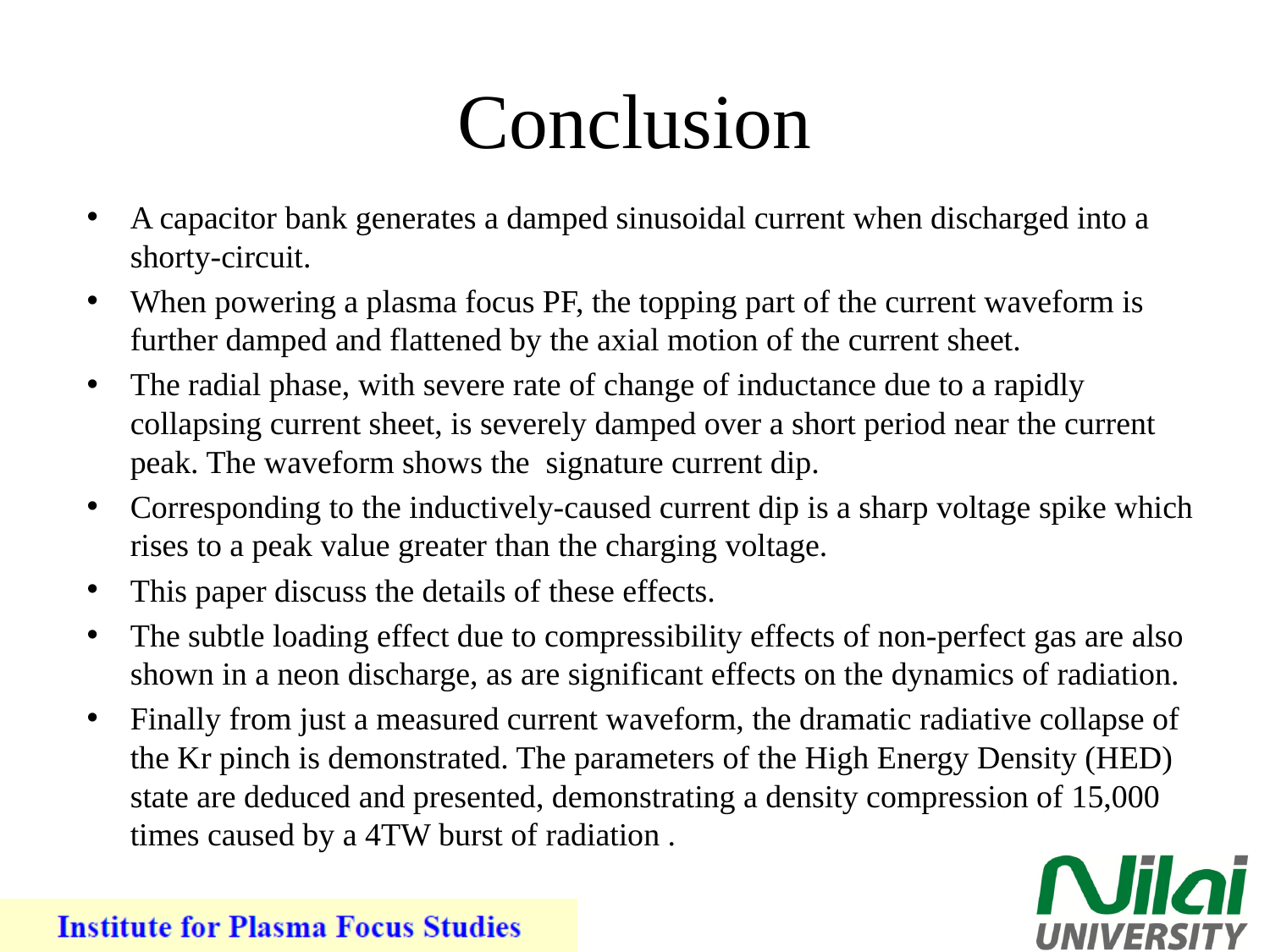

# Conclusion
A capacitor bank generates a damped sinusoidal current when discharged into a shorty-circuit.
When powering a plasma focus PF, the topping part of the current waveform is further damped and flattened by the axial motion of the current sheet.
The radial phase, with severe rate of change of inductance due to a rapidly collapsing current sheet, is severely damped over a short period near the current peak. The waveform shows the  signature current dip.
Corresponding to the inductively-caused current dip is a sharp voltage spike which rises to a peak value greater than the charging voltage.
This paper discuss the details of these effects.
The subtle loading effect due to compressibility effects of non-perfect gas are also shown in a neon discharge, as are significant effects on the dynamics of radiation.
Finally from just a measured current waveform, the dramatic radiative collapse of the Kr pinch is demonstrated. The parameters of the High Energy Density (HED) state are deduced and presented, demonstrating a density compression of 15,000 times caused by a 4TW burst of radiation .